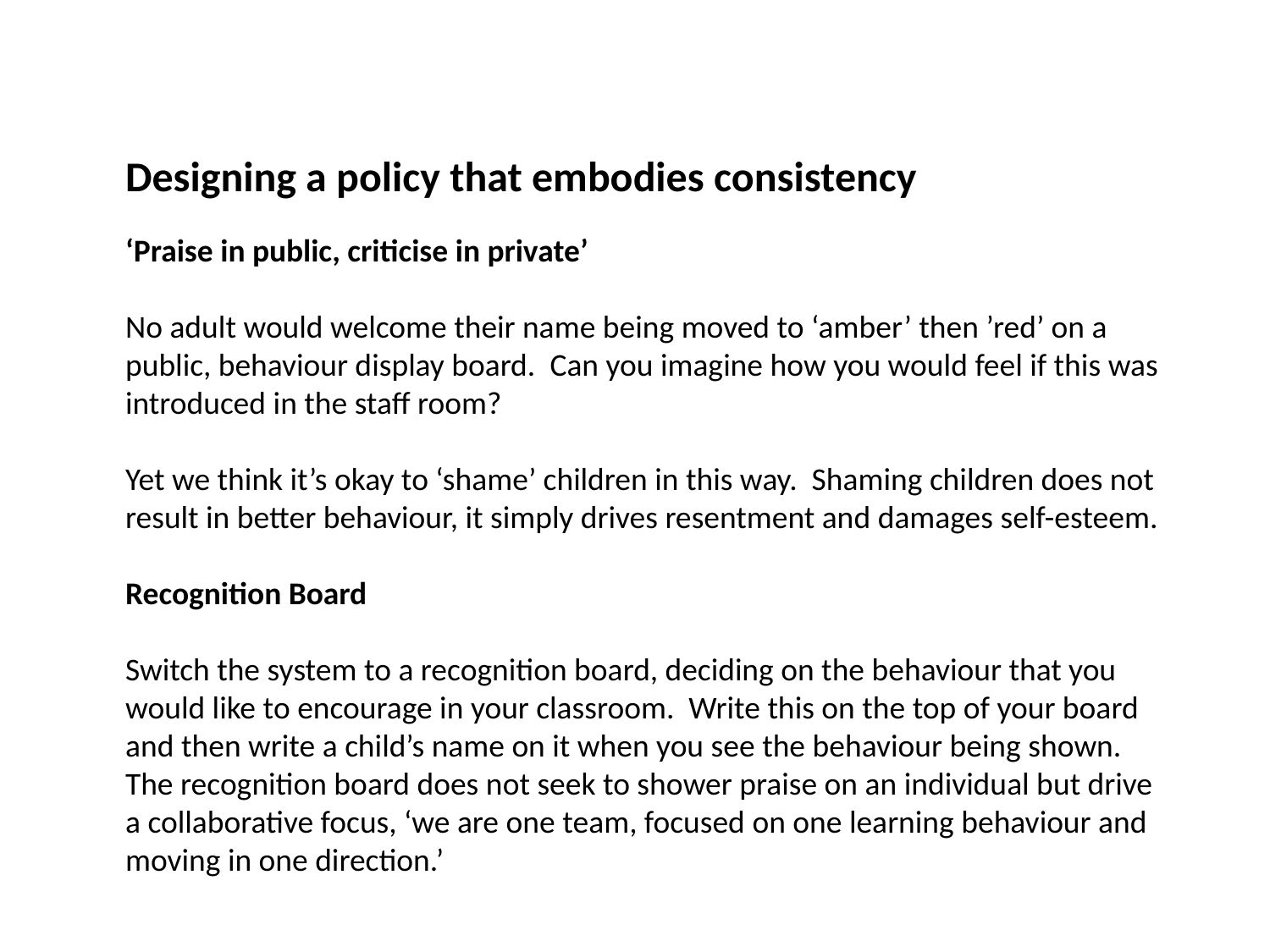

Designing a policy that embodies consistency

‘Praise in public, criticise in private’

No adult would welcome their name being moved to ‘amber’ then ’red’ on a public, behaviour display board.  Can you imagine how you would feel if this was introduced in the staff room?

Yet we think it’s okay to ‘shame’ children in this way.  Shaming children does not result in better behaviour, it simply drives resentment and damages self-esteem.

Recognition Board

Switch the system to a recognition board, deciding on the behaviour that you would like to encourage in your classroom.  Write this on the top of your board and then write a child’s name on it when you see the behaviour being shown.  The recognition board does not seek to shower praise on an individual but drive a collaborative focus, ‘we are one team, focused on one learning behaviour and moving in one direction.’